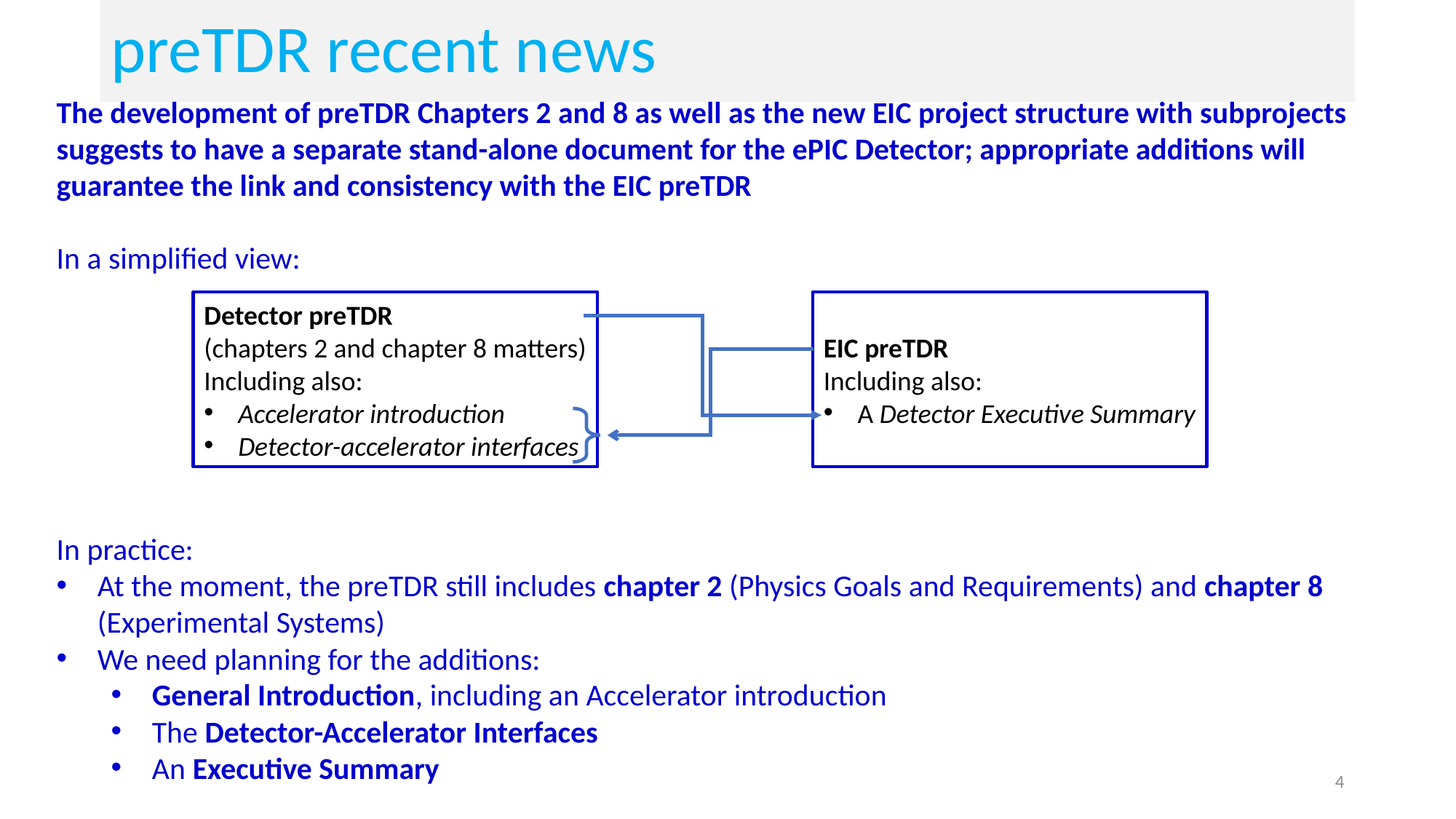

preTDR recent news
The development of preTDR Chapters 2 and 8 as well as the new EIC project structure with subprojects suggests to have a separate stand-alone document for the ePIC Detector; appropriate additions will guarantee the link and consistency with the EIC preTDR

In a simplified view:

In practice:
At the moment, the preTDR still includes chapter 2 (Physics Goals and Requirements) and chapter 8 (Experimental Systems)
We need planning for the additions:
General Introduction, including an Accelerator introduction
The Detector-Accelerator Interfaces
An Executive Summary
Detector preTDR
(chapters 2 and chapter 8 matters)
Including also:
Accelerator introduction
Detector-accelerator interfaces

EIC preTDR
Including also:
A Detector Executive Summary

4